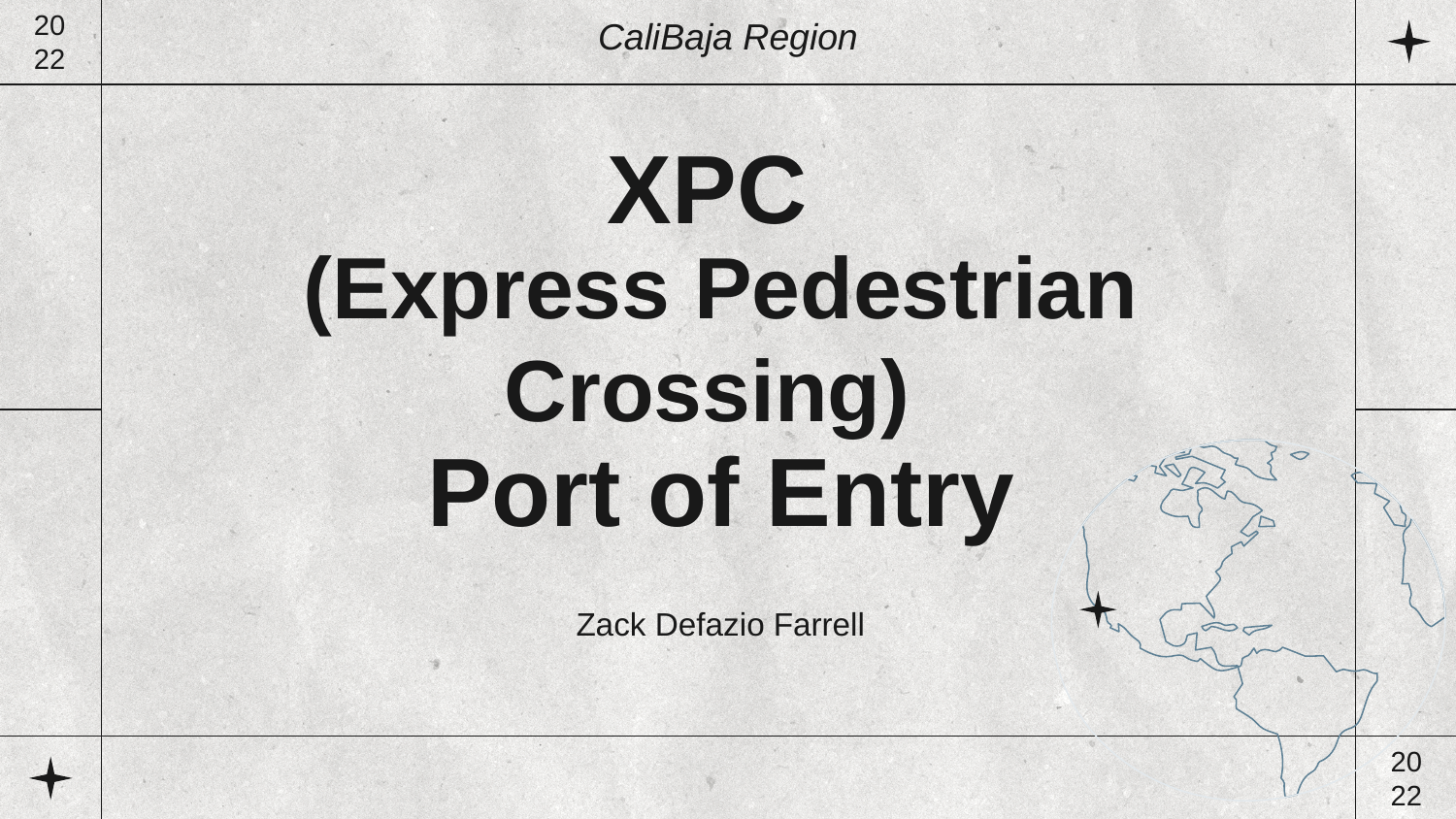

CaliBaja Region
20
22
# XPC
(Express Pedestrian Crossing)
Port of Entry

Zack Defazio Farrell

20
22